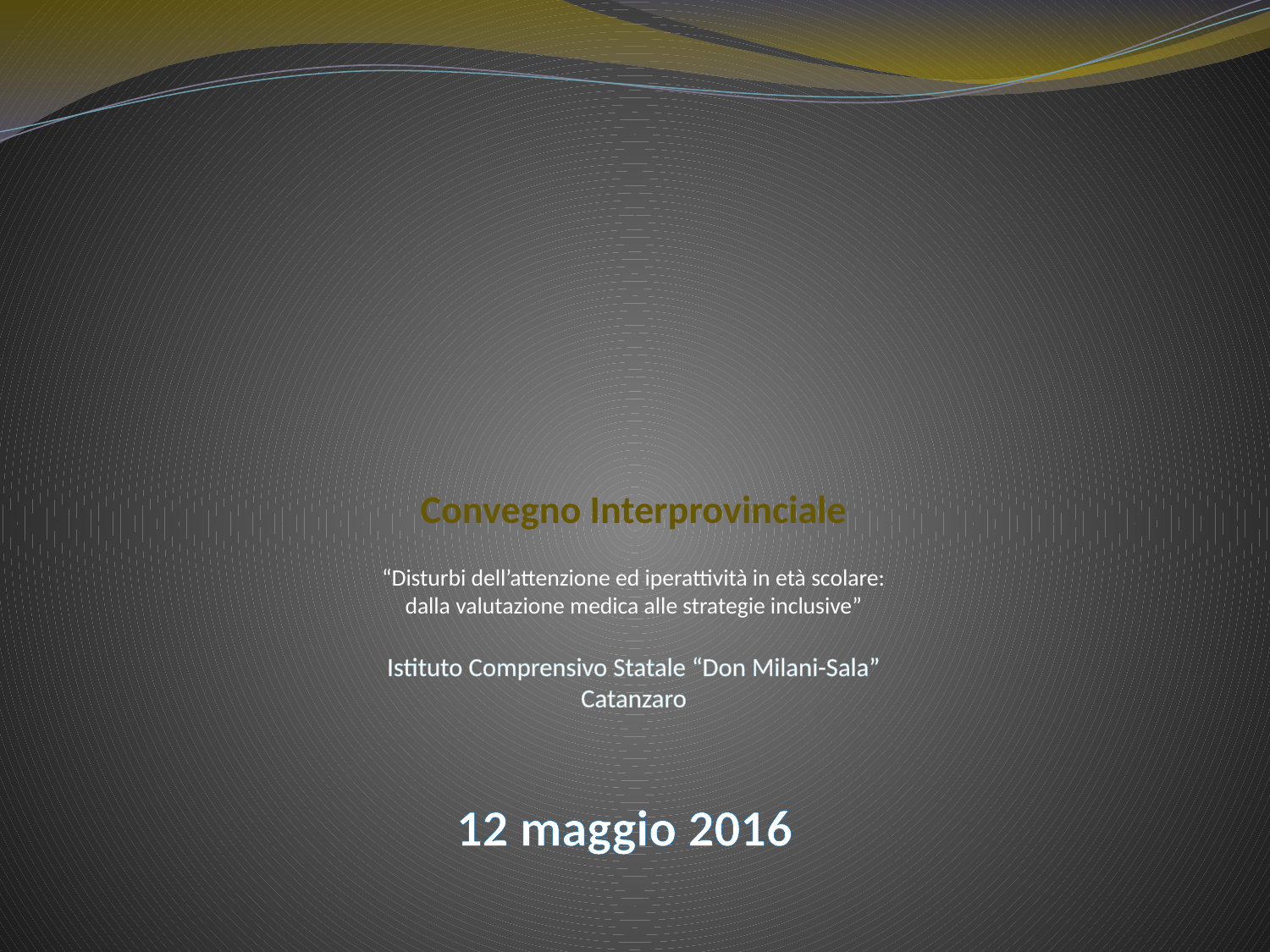

# Convegno Interprovinciale “Disturbi dell’attenzione ed iperattività in età scolare: dalla valutazione medica alle strategie inclusive” Istituto Comprensivo Statale “Don Milani-Sala” Catanzaro

    12 maggio 2016